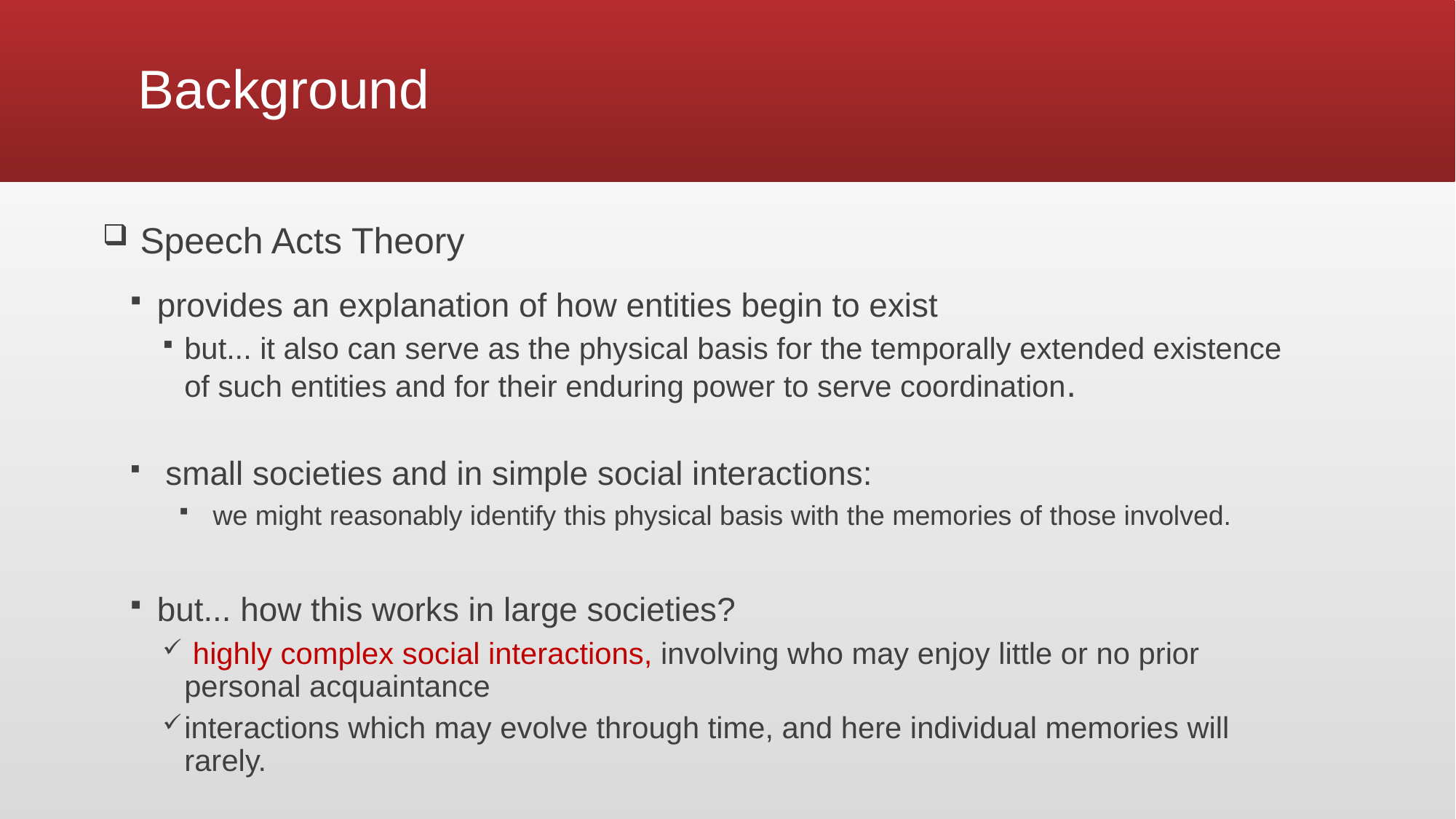

# Background
 Speech Acts Theory
provides an explanation of how entities begin to exist
but... it also can serve as the physical basis for the temporally extended existence of such entities and for their enduring power to serve coordination.

 small societies and in simple social interactions:
we might reasonably identify this physical basis with the memories of those involved.

but... how this works in large societies?
 highly complex social interactions, involving who may enjoy little or no prior personal acquaintance
interactions which may evolve through time, and here individual memories will rarely.